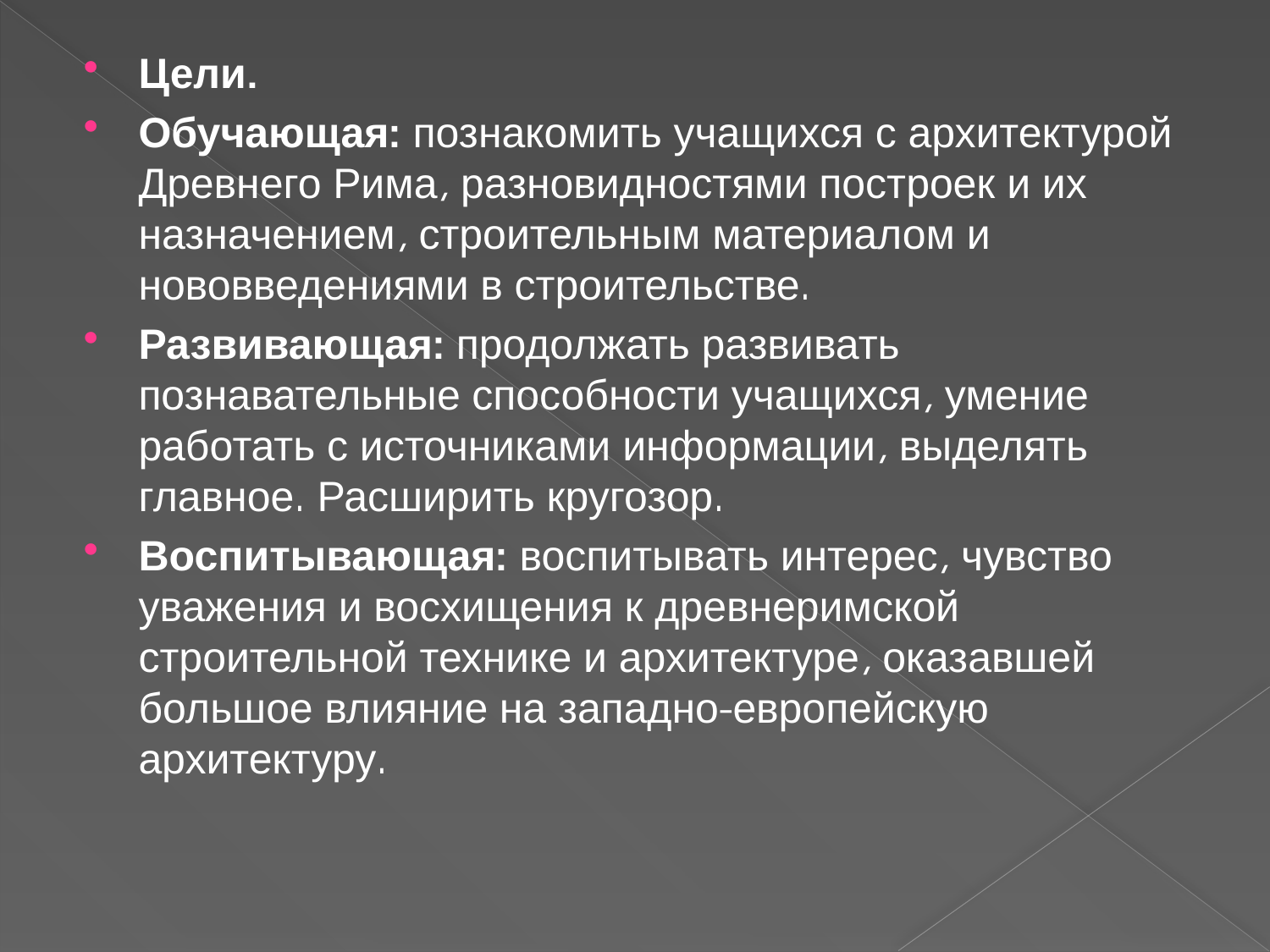

#
Цели.
Обучающая: познакомить учащихся с архитектурой Древнего Рима, разновидностями построек и их назначением, строительным материалом и нововведениями в строительстве.
Развивающая: продолжать развивать познавательные способности учащихся, умение работать с источниками информации, выделять главное. Расширить кругозор.
Воспитывающая: воспитывать интерес, чувство уважения и восхищения к древнеримской строительной технике и архитектуре, оказавшей большое влияние на западно-европейскую архитектуру.